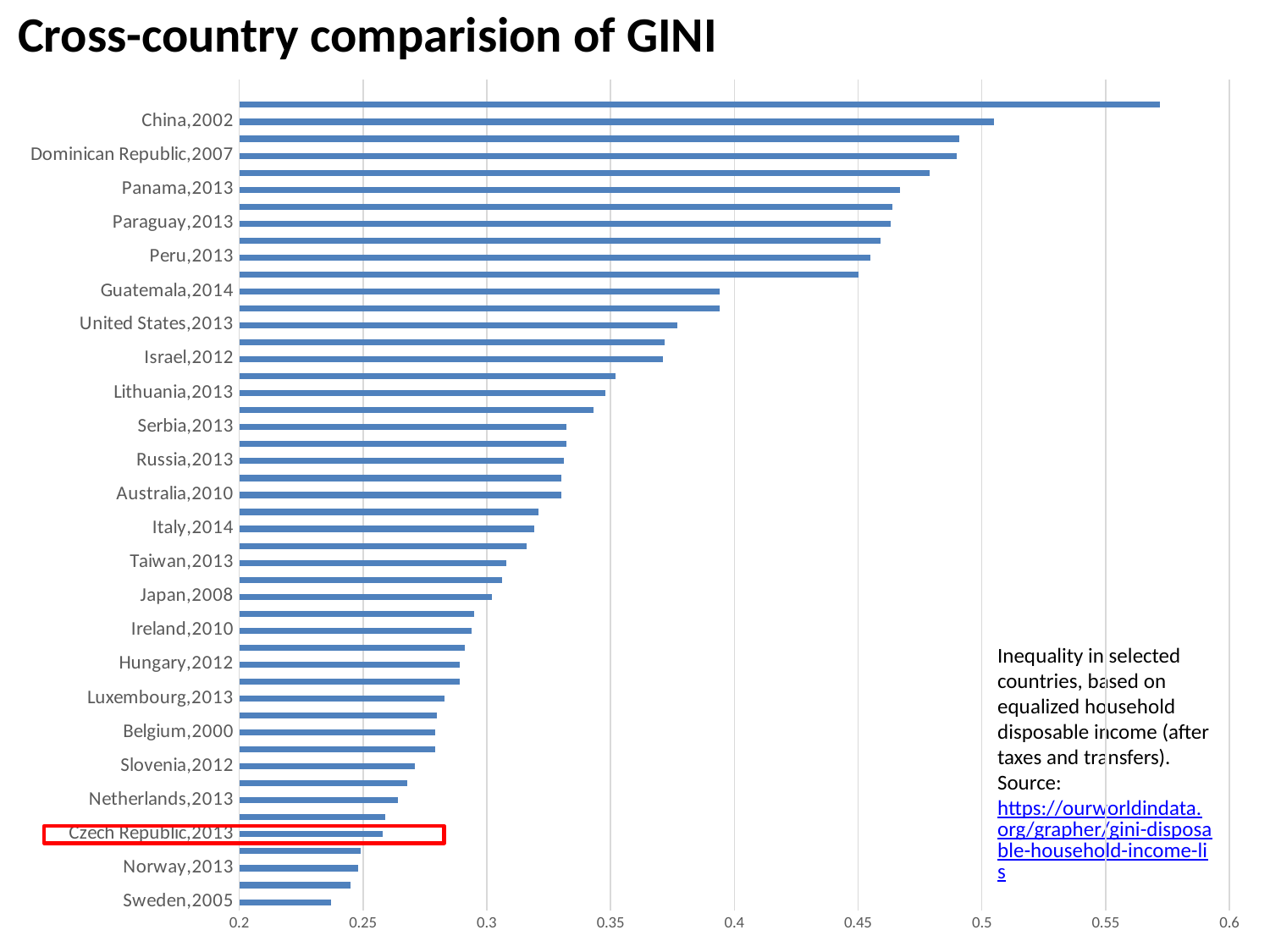

# Cross-country comparision of GINI

### Chart

| Category | Gini of disposible household income |
|---|---|
| Sweden,2005 | 0.237 |
| Iceland,2010 | 0.245 |
| Norway,2013 | 0.248 |
| Denmark,2013 | 0.249 |
| Czech Republic,2013 | 0.258 |
| Finland,2013 | 0.259 |
| Netherlands,2013 | 0.264 |
| Slovakia,2013 | 0.268 |
| Slovenia,2012 | 0.271 |
| Austria,2013 | 0.279 |
| Belgium,2000 | 0.279 |
| Romania,1997 | 0.28 |
| Luxembourg,2013 | 0.283 |
| France,2010 | 0.289 |
| Hungary,2012 | 0.289 |
| Germany,2013 | 0.291 |
| Ireland,2010 | 0.294 |
| Switzerland,2013 | 0.295 |
| Japan,2008 | 0.302 |
| South Korea,2012 | 0.306 |
| Taiwan,2013 | 0.308 |
| Poland,2013 | 0.316 |
| Italy,2014 | 0.319 |
| Canada,2013 | 0.321 |
| Australia,2010 | 0.33 |
| United Kingdom,2013 | 0.33 |
| Russia,2013 | 0.331 |
| Greece,2013 | 0.332 |
| Serbia,2013 | 0.332 |
| Spain,2013 | 0.343 |
| Lithuania,2013 | 0.348 |
| Estonia,2013 | 0.352 |
| Israel,2012 | 0.371 |
| Uruguay,2013 | 0.372 |
| United States,2013 | 0.377 |
| Georgia,2013 | 0.394 |
| Guatemala,2014 | 0.394 |
| Brazil,2013 | 0.45 |
| Peru,2013 | 0.455 |
| Mexico,2012 | 0.459 |
| Paraguay,2013 | 0.463 |
| Egypt,2012 | 0.464 |
| Panama,2013 | 0.467 |
| India,2011 | 0.479 |
| Dominican Republic,2007 | 0.49 |
| Colombia,2013 | 0.491 |
| China,2002 | 0.505 |
| South Africa,2012 | 0.572 |
Inequality in selected countries, based on equalized household disposable income (after taxes and transfers). Source: https://ourworldindata.org/grapher/gini-disposable-household-income-lis